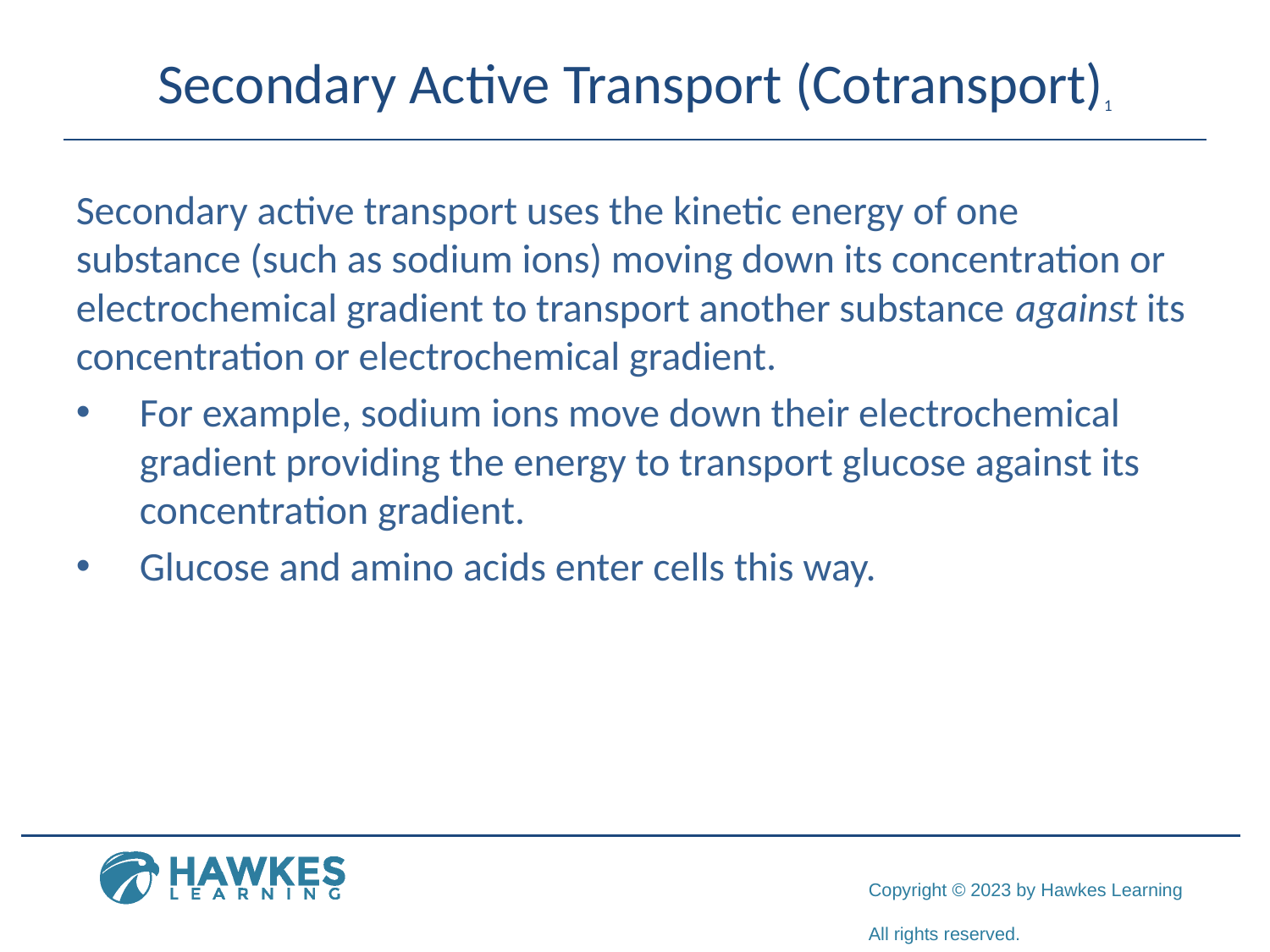

# Secondary Active Transport (Cotransport)1
Secondary active transport uses the kinetic energy of one substance (such as sodium ions) moving down its concentration or electrochemical gradient to transport another substance against its concentration or electrochemical gradient.
For example, sodium ions move down their electrochemical gradient providing the energy to transport glucose against its concentration gradient.
Glucose and amino acids enter cells this way.